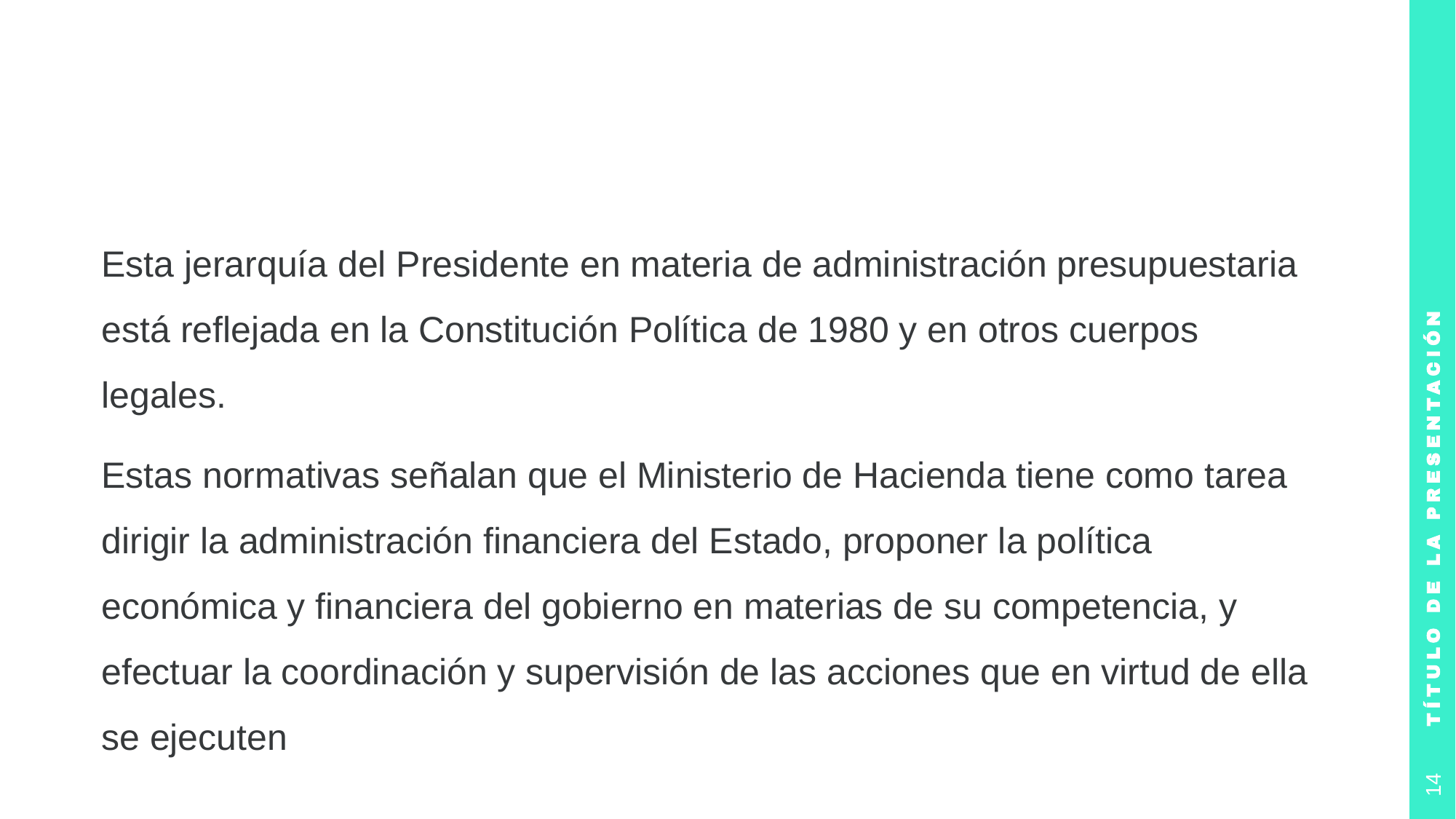

#
Esta jerarquía del Presidente en materia de administración presupuestaria está reflejada en la Constitución Política de 1980 y en otros cuerpos legales.
Estas normativas señalan que el Ministerio de Hacienda tiene como tarea dirigir la administración financiera del Estado, proponer la política económica y financiera del gobierno en materias de su competencia, y efectuar la coordinación y supervisión de las acciones que en virtud de ella se ejecuten
Título de la presentación
14